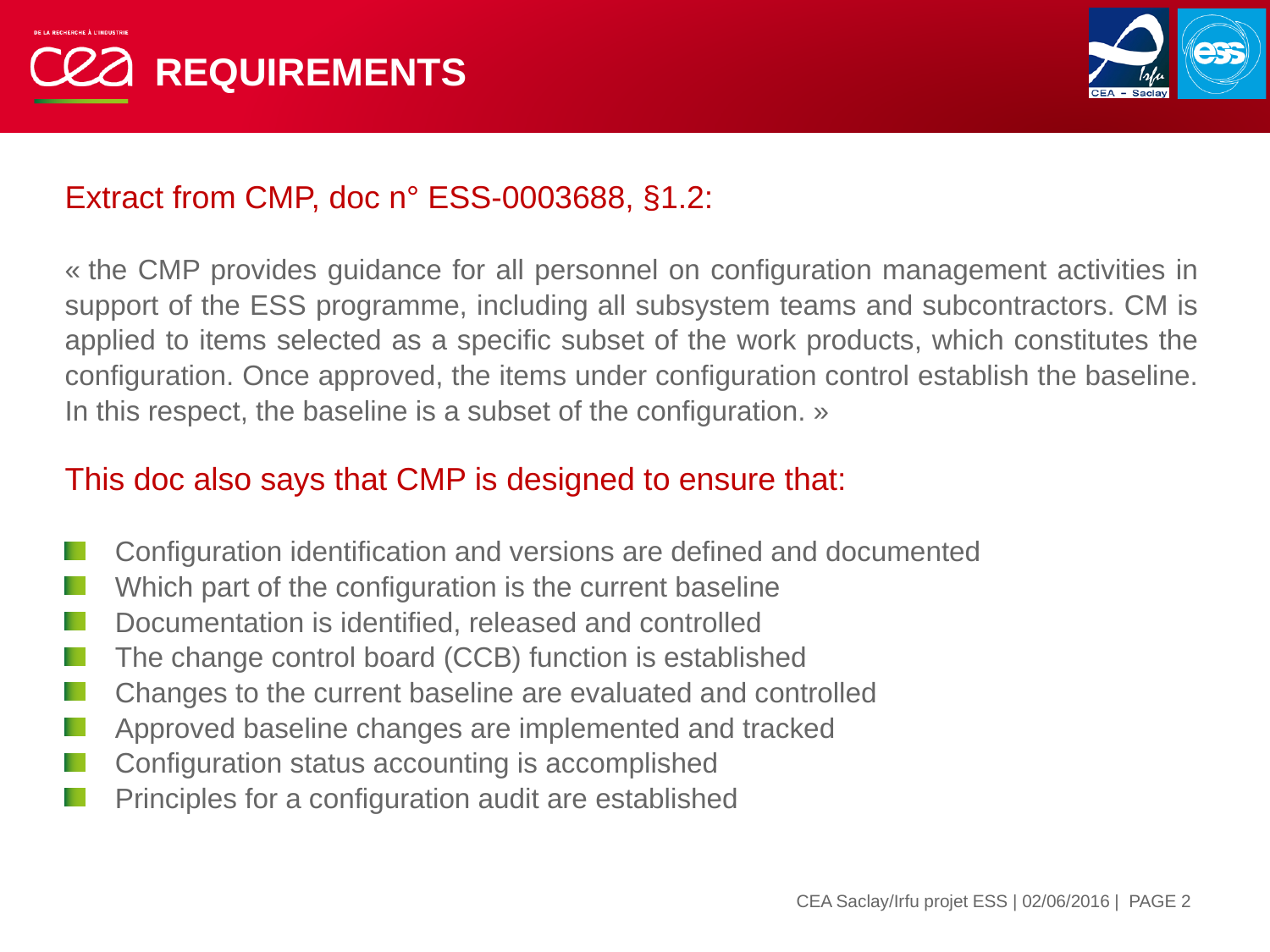

# requirements
Extract from CMP, doc n° ESS-0003688, §1.2:

« the CMP provides guidance for all personnel on configuration management activities in support of the ESS programme, including all subsystem teams and subcontractors. CM is applied to items selected as a specific subset of the work products, which constitutes the configuration. Once approved, the items under configuration control establish the baseline. In this respect, the baseline is a subset of the configuration. »

This doc also says that CMP is designed to ensure that:

Configuration identification and versions are defined and documented
Which part of the configuration is the current baseline
Documentation is identified, released and controlled
The change control board (CCB) function is established
Changes to the current baseline are evaluated and controlled
Approved baseline changes are implemented and tracked
Configuration status accounting is accomplished
Principles for a configuration audit are established

|  PAGE 2
CEA Saclay/Irfu projet ESS | 02/06/2016